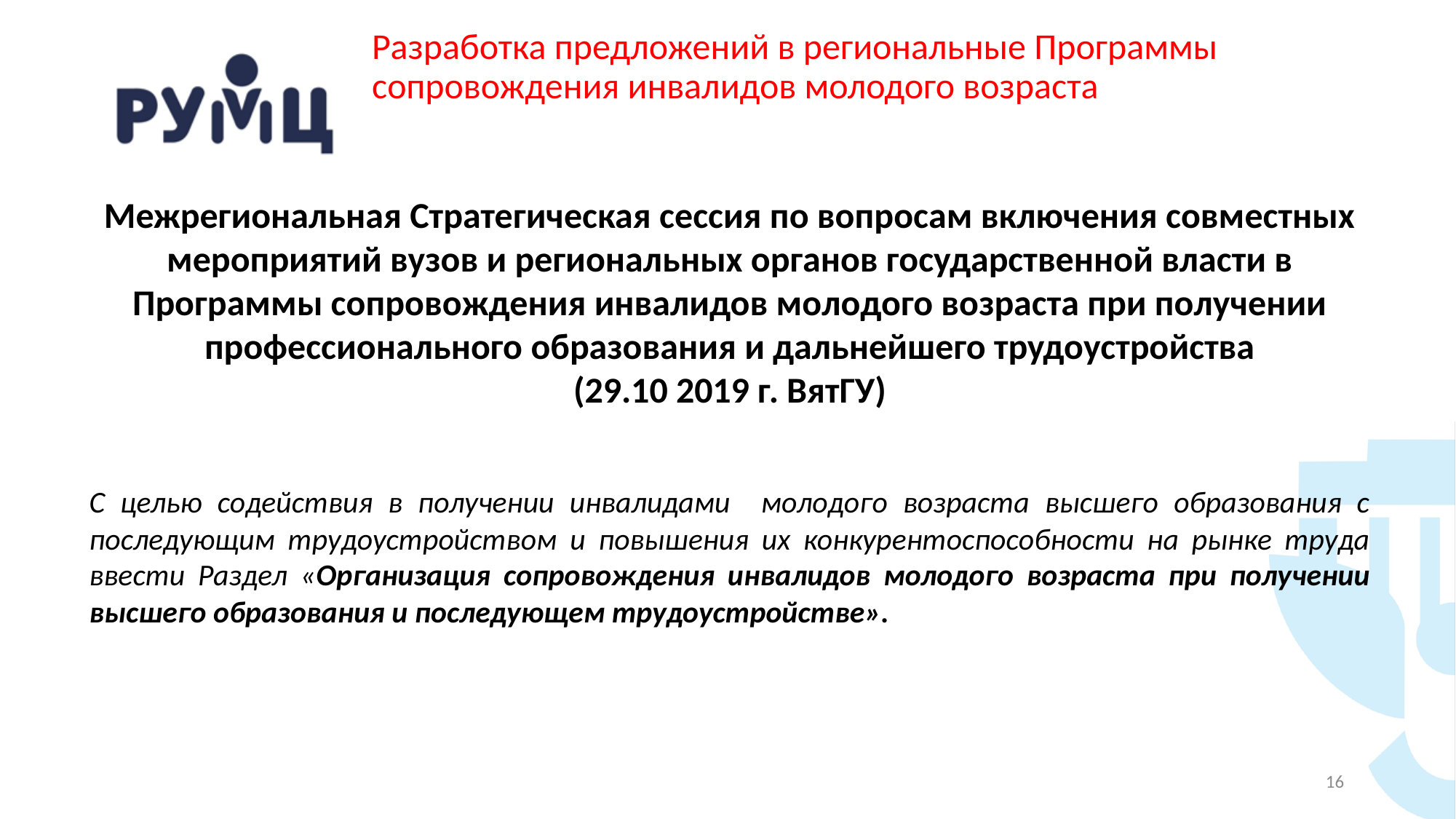

# Разработка предложений в региональные Программы сопровождения инвалидов молодого возраста
Межрегиональная Стратегическая сессия по вопросам включения совместных мероприятий вузов и региональных органов государственной власти в Программы сопровождения инвалидов молодого возраста при получении профессионального образования и дальнейшего трудоустройства
 (29.10 2019 г. ВятГУ)

С целью содействия в получении инвалидами  молодого возраста высшего образования с последующим трудоустройством и повышения их конкурентоспособности на рынке труда ввести Раздел «Организация сопровождения инвалидов молодого возраста при получении высшего образования и последующем трудоустройстве».

16